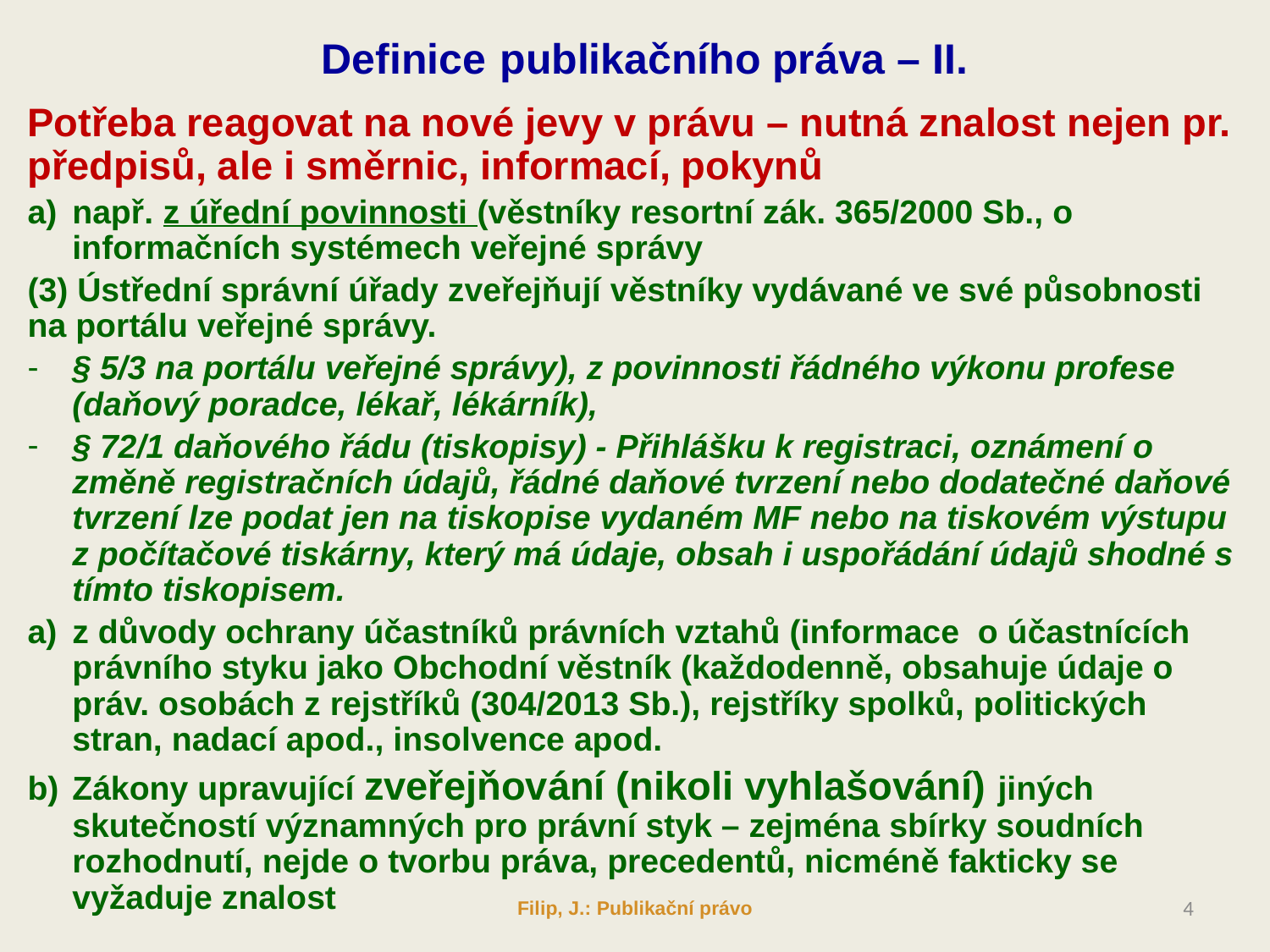

Definice publikačního práva – II.
Potřeba reagovat na nové jevy v právu – nutná znalost nejen pr. předpisů, ale i směrnic, informací, pokynů
např. z úřední povinnosti (věstníky resortní zák. 365/2000 Sb., o informačních systémech veřejné správy
(3) Ústřední správní úřady zveřejňují věstníky vydávané ve své působnosti na portálu veřejné správy.
§ 5/3 na portálu veřejné správy), z povinnosti řádného výkonu profese (daňový poradce, lékař, lékárník),
§ 72/1 daňového řádu (tiskopisy) - Přihlášku k registraci, oznámení o změně registračních údajů, řádné daňové tvrzení nebo dodatečné daňové tvrzení lze podat jen na tiskopise vydaném MF nebo na tiskovém výstupu z počítačové tiskárny, který má údaje, obsah i uspořádání údajů shodné s tímto tiskopisem.
z důvody ochrany účastníků právních vztahů (informace  o účastnících právního styku jako Obchodní věstník (každodenně, obsahuje údaje o práv. osobách z rejstříků (304/2013 Sb.), rejstříky spolků, politických stran, nadací apod., insolvence apod.
Zákony upravující zveřejňování (nikoli vyhlašování) jiných skutečností významných pro právní styk – zejména sbírky soudních rozhodnutí, nejde o tvorbu práva, precedentů, nicméně fakticky se vyžaduje znalost

Filip, J.: Publikační právo
4